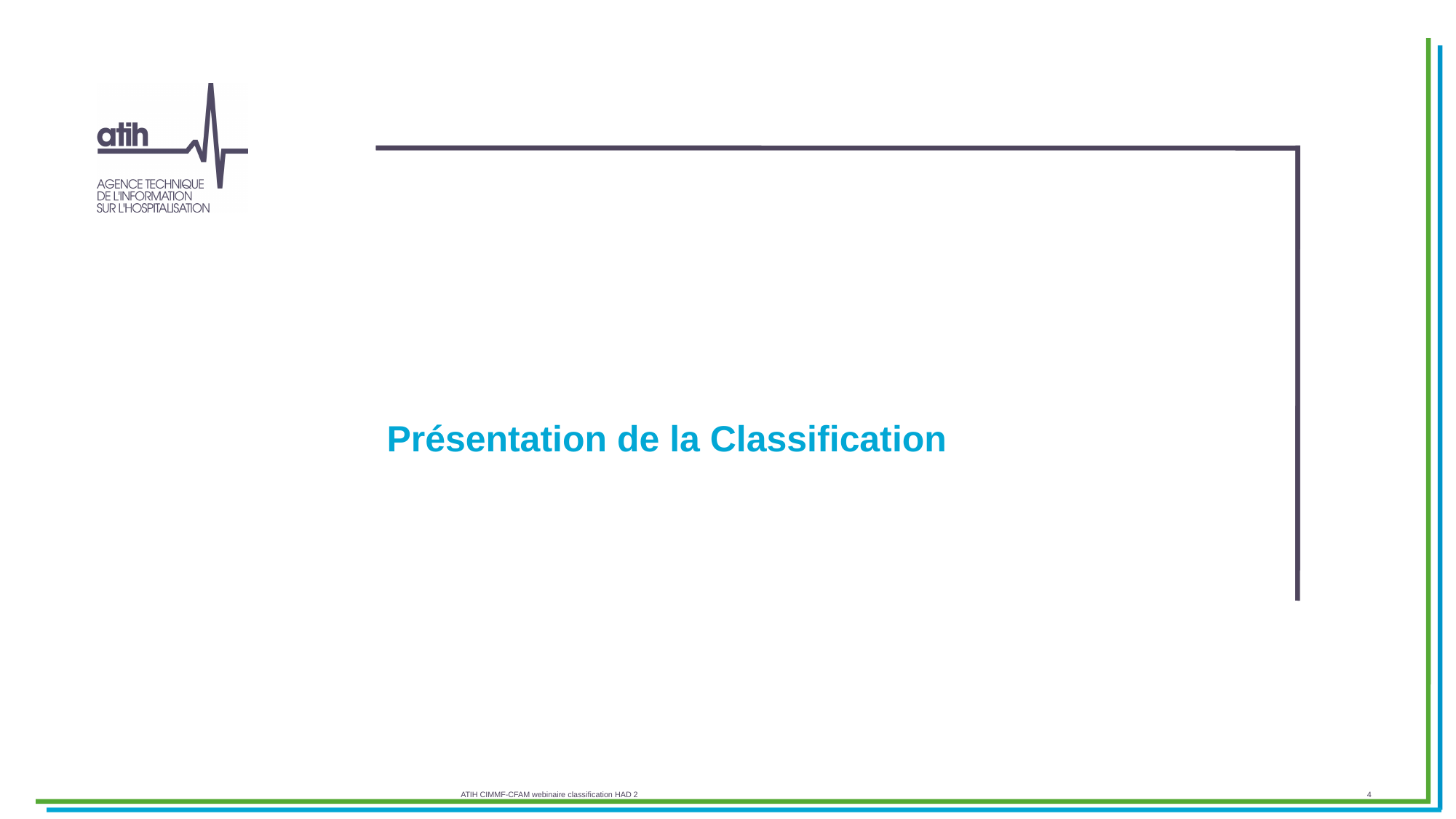

# Présentation de la Classification
ATIH CIMMF-CFAM webinaire classification HAD 2
4